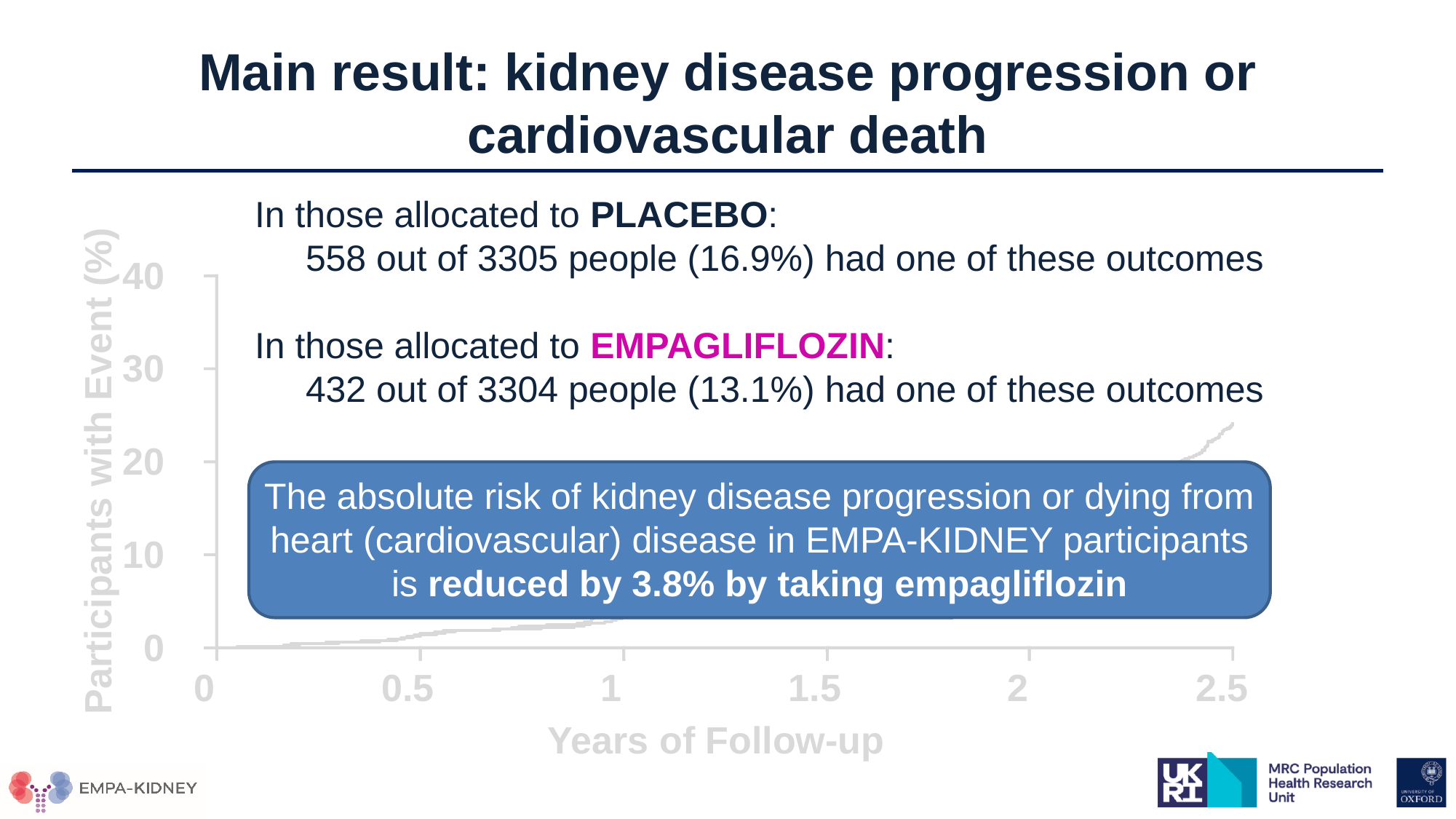

# Main result: kidney disease progression or cardiovascular death

In those allocated to PLACEBO:
     558 out of 3305 people (16.9%) had one of these outcomes

In those allocated to EMPAGLIFLOZIN:
     432 out of 3304 people (13.1%) had one of these outcomes
40

30

20
Participants with Event (%)

The absolute risk of kidney disease progression or dying from heart (cardiovascular) disease in EMPA-KIDNEY participants is reduced by 3.8% by taking empagliflozin

10

0

0
0.5
1
1.5
2
2.5
Years of Follow-up